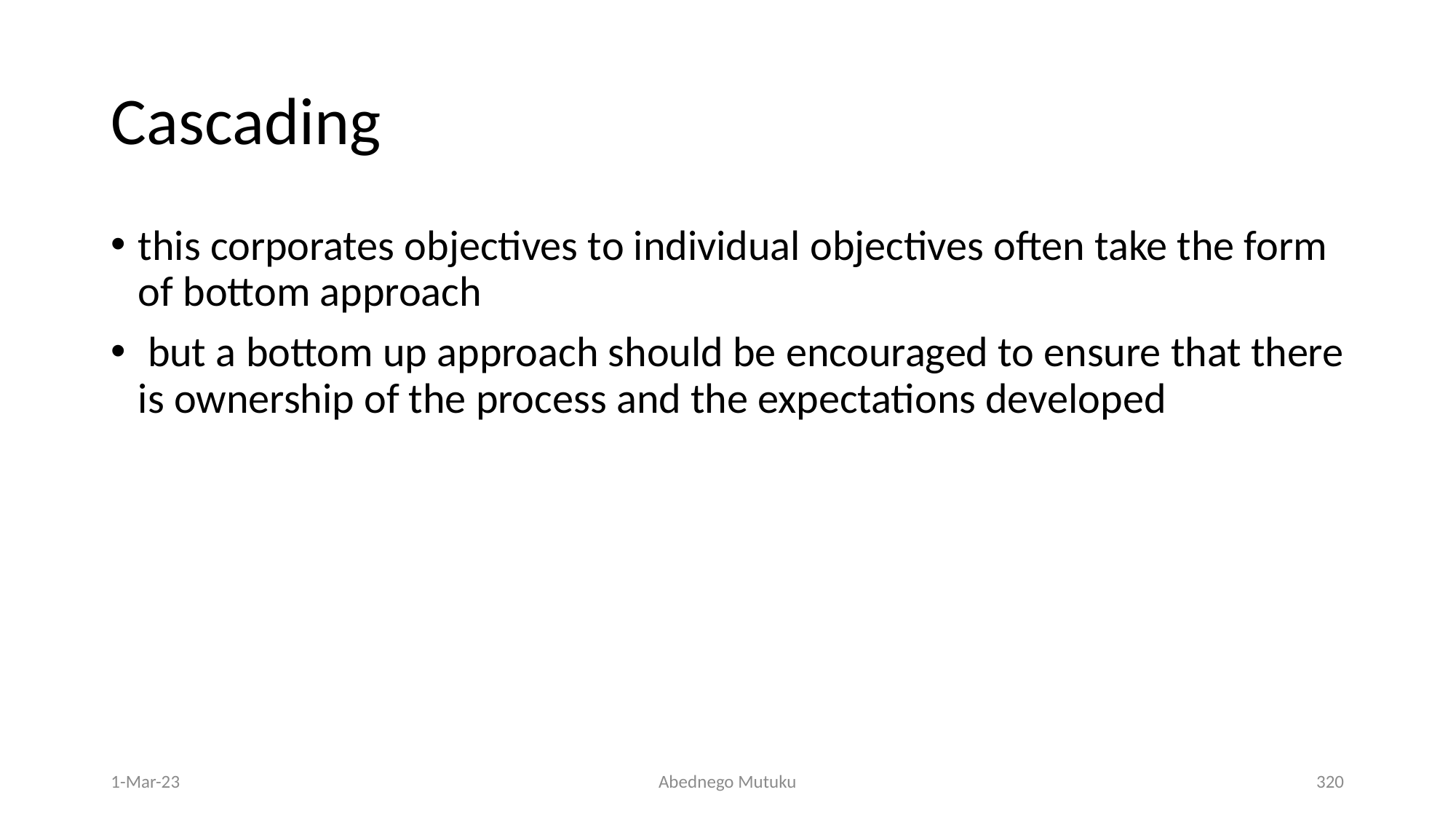

# Cascading
this corporates objectives to individual objectives often take the form of bottom approach
 but a bottom up approach should be encouraged to ensure that there is ownership of the process and the expectations developed
1-Mar-23
Abednego Mutuku
320